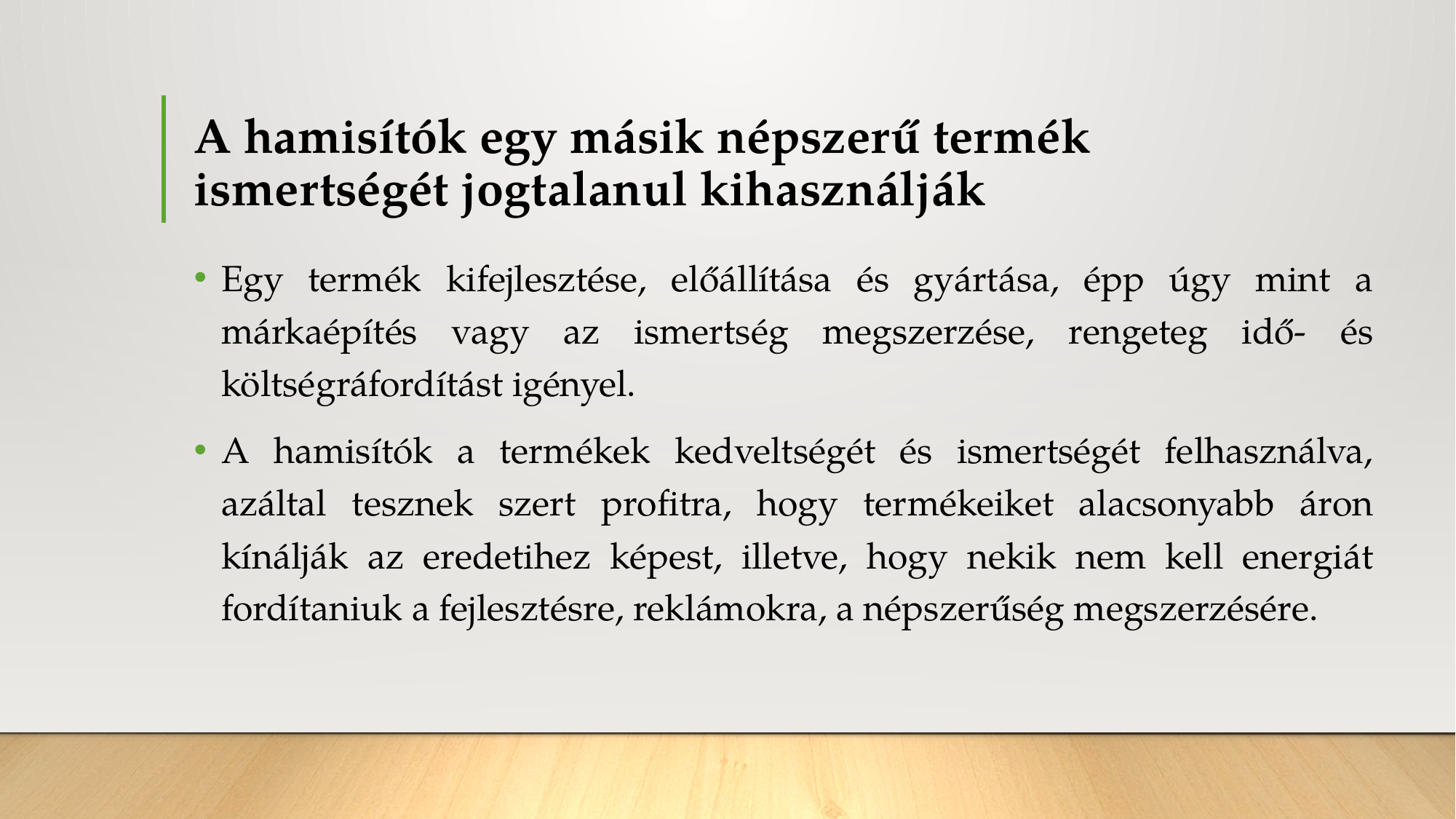

# A hamisítók egy másik népszerű termék ismertségét jogtalanul kihasználják
Egy termék kifejlesztése, előállítása és gyártása, épp úgy mint a márkaépítés vagy az ismertség megszerzése, rengeteg idő- és költségráfordítást igényel.
A hamisítók a termékek kedveltségét és ismertségét felhasználva, azáltal tesznek szert profitra, hogy termékeiket alacsonyabb áron kínálják az eredetihez képest, illetve, hogy nekik nem kell energiát fordítaniuk a fejlesztésre, reklámokra, a népszerűség megszerzésére.